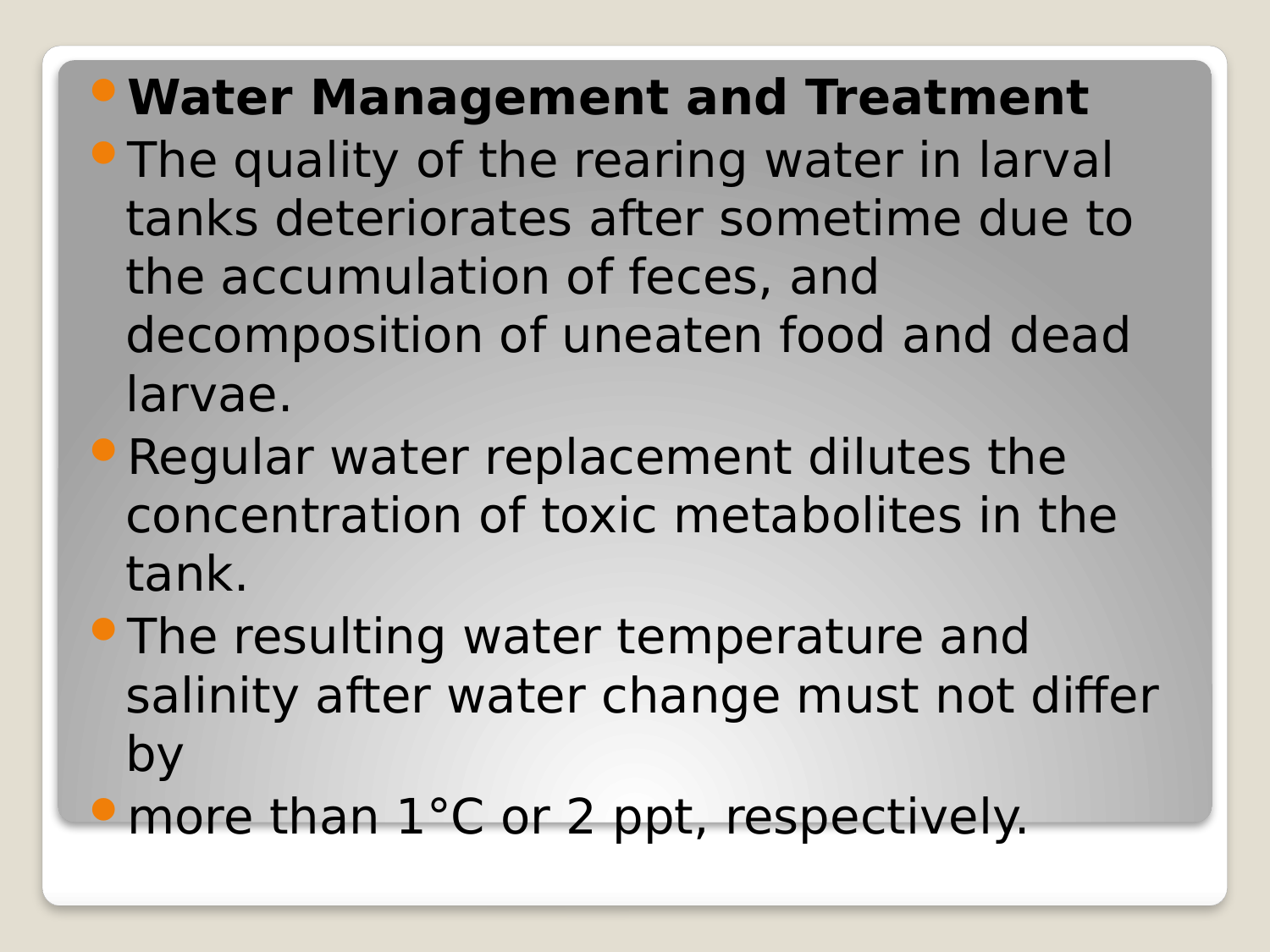

Water Management and Treatment
The quality of the rearing water in larval tanks deteriorates after sometime due to the accumulation of feces, and decomposition of uneaten food and dead larvae.
Regular water replacement dilutes the concentration of toxic metabolites in the tank.
The resulting water temperature and salinity after water change must not differ by
more than 1°C or 2 ppt, respectively.